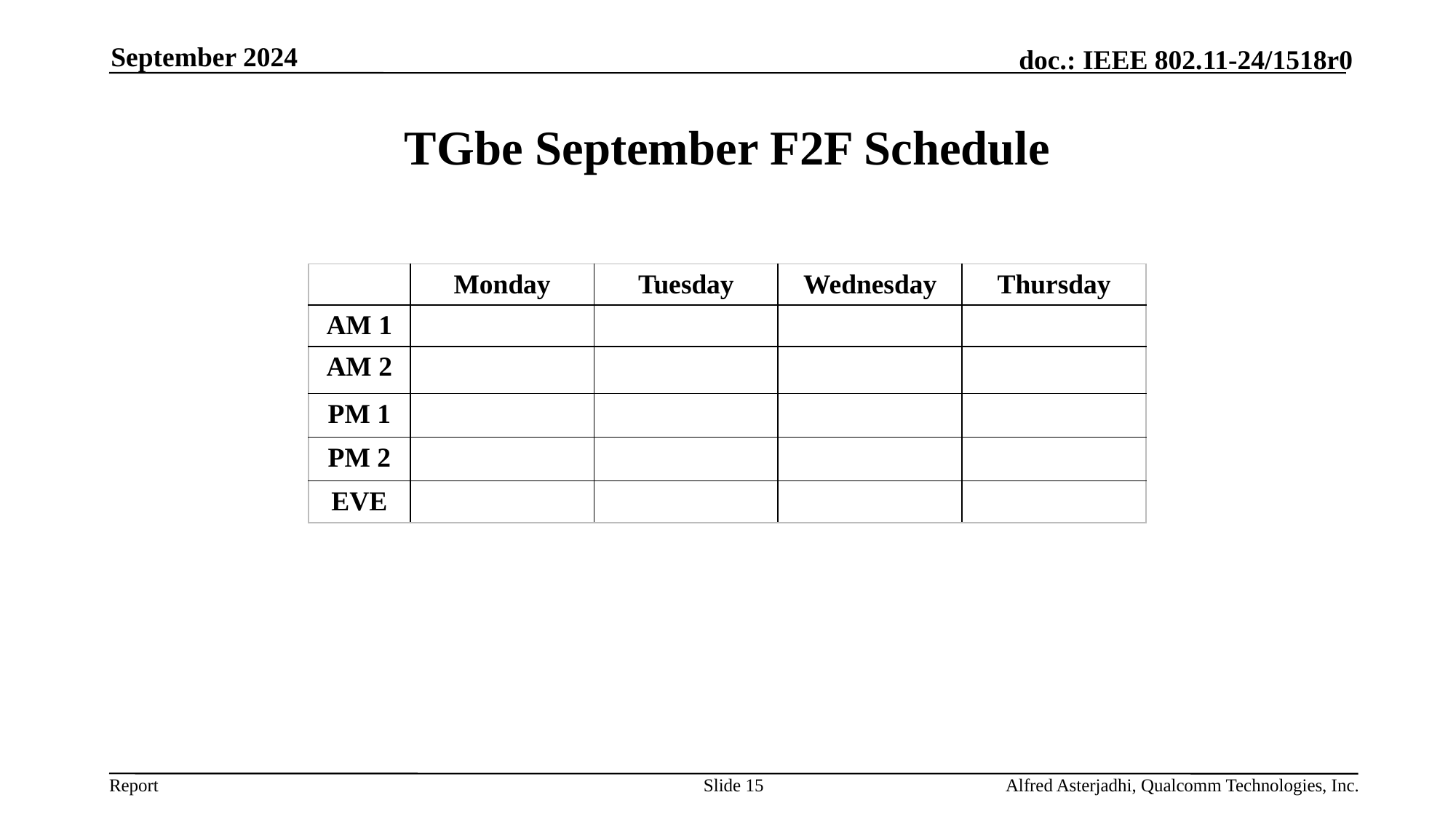

September 2024
# TGbe September F2F Schedule
|  | Monday | Tuesday | Wednesday | Thursday |
| --- | --- | --- | --- | --- |
| AM 1 |  |  |  |  |
| AM 2 |  |  |  |  |
| PM 1 |  |  |  |  |
| PM 2 |  |  |  |  |
| EVE |  |  |  |  |
Slide 15
Alfred Asterjadhi, Qualcomm Technologies, Inc.